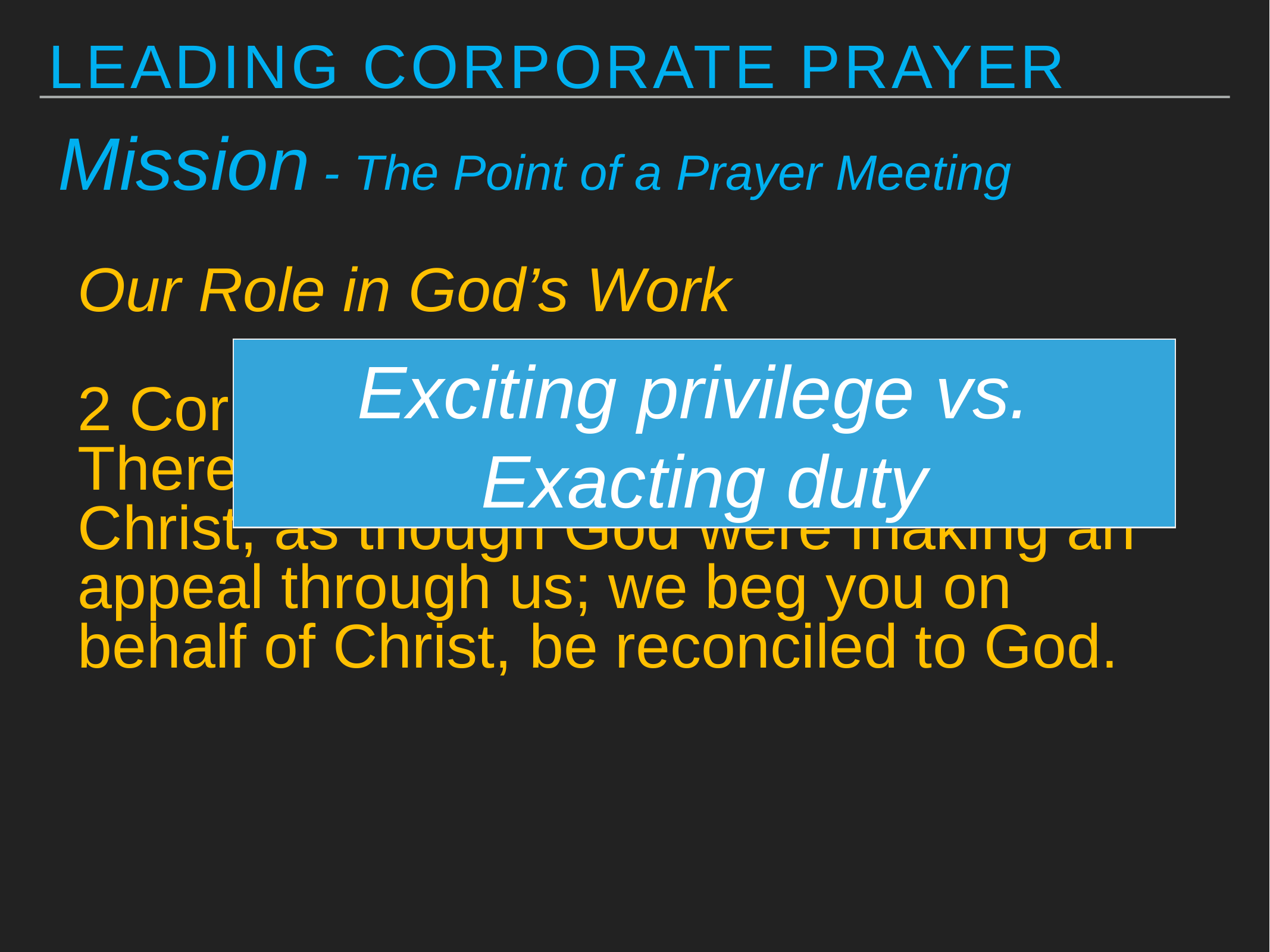

Leading Corporate Prayer
Mission - The Point of a Prayer Meeting
Our Role in God’s Work

2 Corinthians 5:20
Therefore we are ambassadors for Christ, as though God were making an appeal through us; we beg you on behalf of Christ, be reconciled to God.
Exciting privilege vs.
Exacting duty